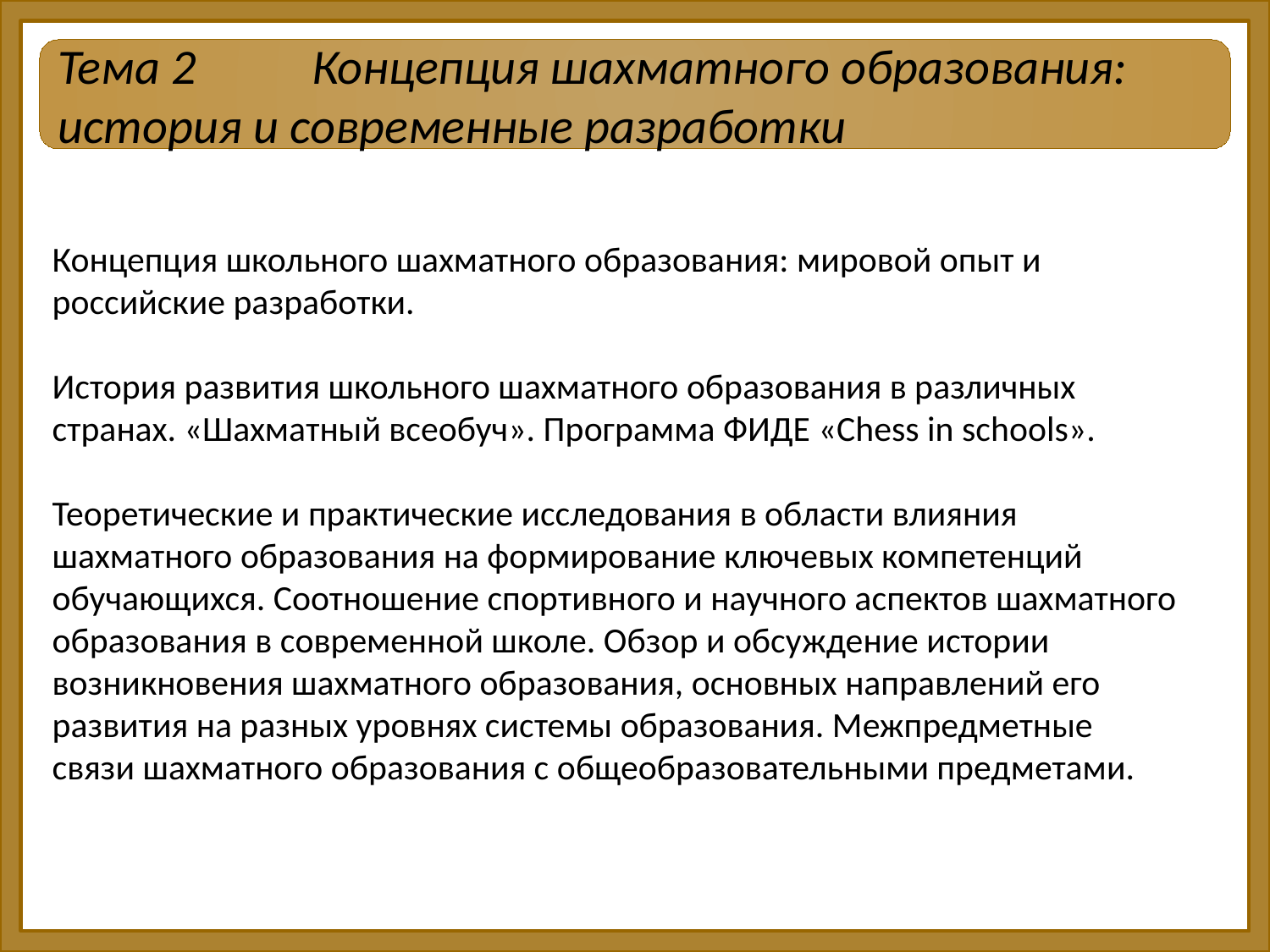

Тема 2	Концепция шахматного образования: история и современные разработки

Концепция школьного шахматного образования: мировой опыт и российские разработки.

История развития школьного шахматного образования в различных странах. «Шахматный всеобуч». Программа ФИДЕ «Chess in schools».

Теоретические и практические исследования в области влияния шахматного образования на формирование ключевых компетенций обучающихся. Соотношение спортивного и научного аспектов шахматного образования в современной школе. Обзор и обсуждение истории возникновения шахматного образования, основных направлений его развития на разных уровнях системы образования. Межпредметные связи шахматного образования с общеобразовательными предметами.